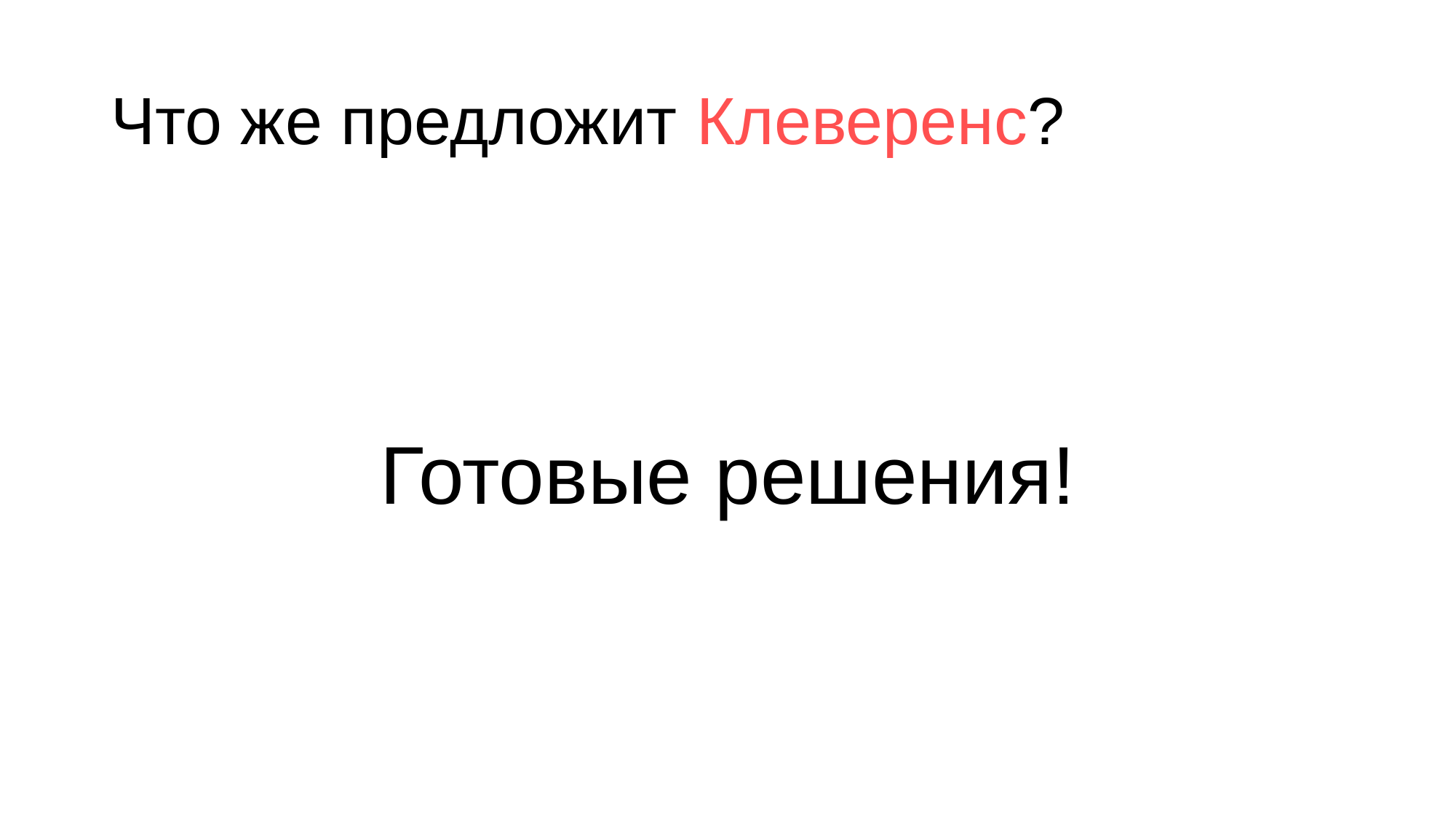

# Что же предложит Клеверенс?
Готовые решения!